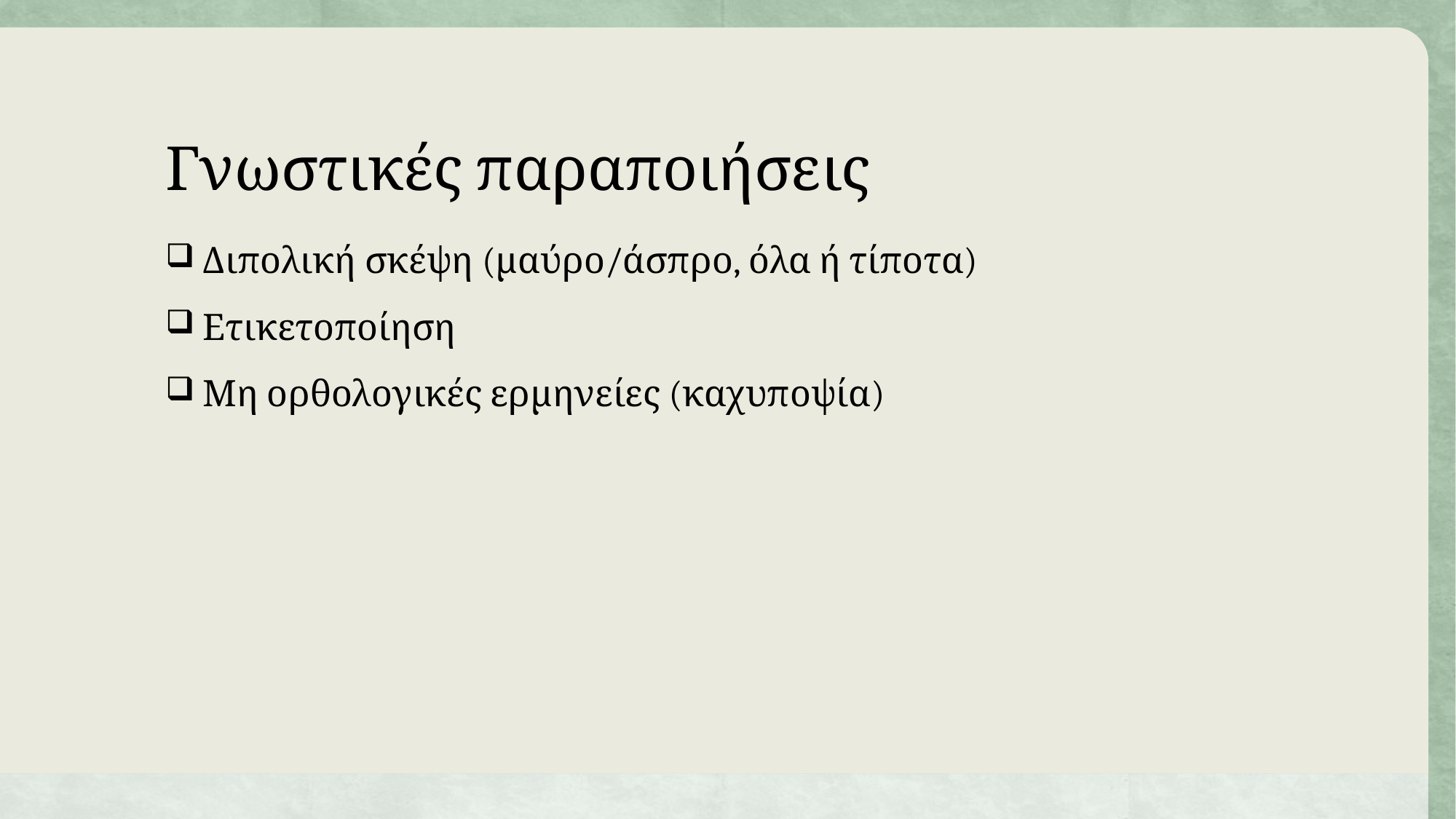

# Γνωστικές παραποιήσεις
 Διπολική σκέψη (μαύρο/άσπρο, όλα ή τίποτα)
 Ετικετοποίηση
 Μη ορθολογικές ερμηνείες (καχυποψία)